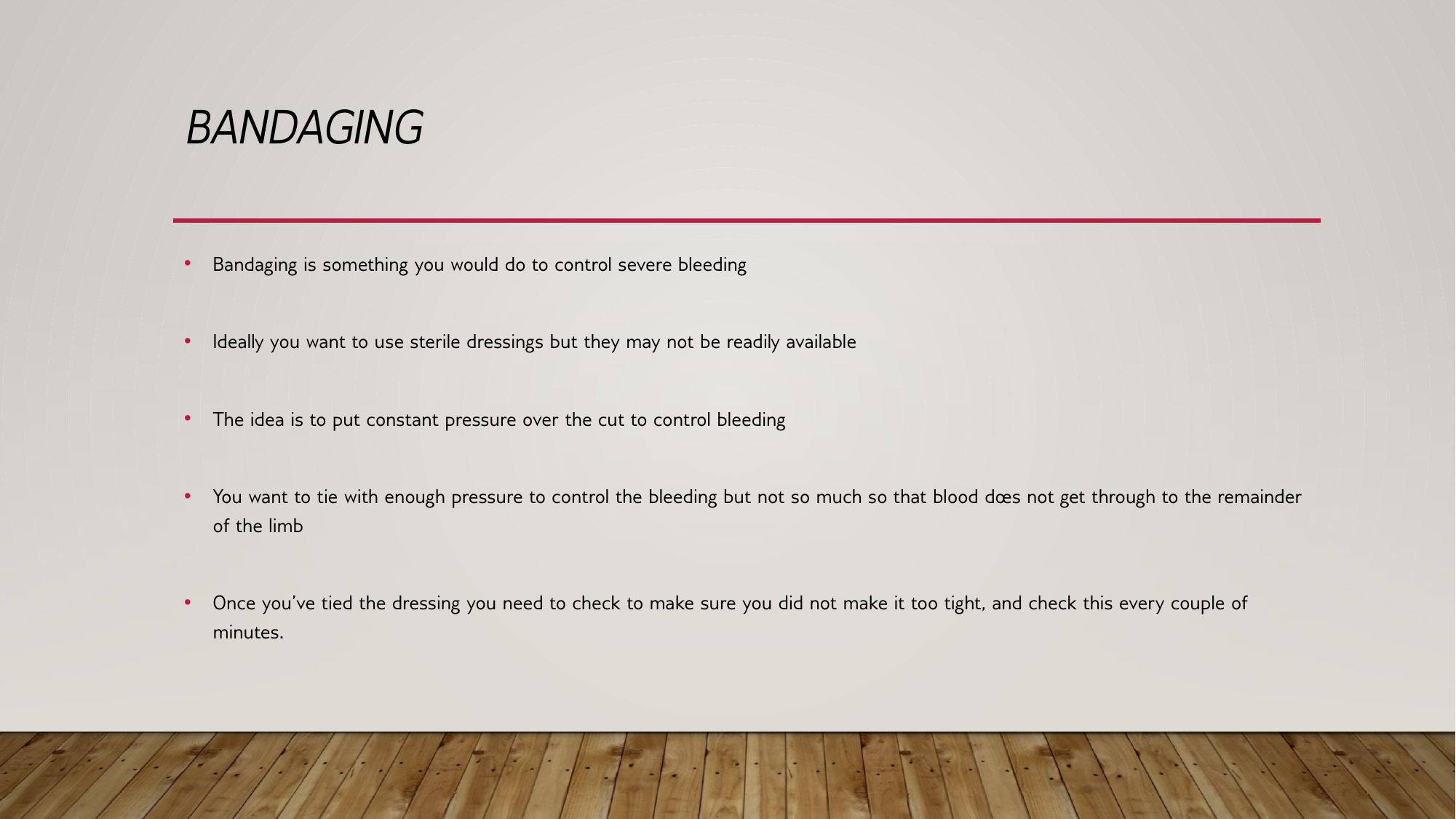

# Bandaging
Bandaging is something you would do to control severe bleeding

Ideally you want to use sterile dressings but they may not be readily available

The idea is to put constant pressure over the cut to control bleeding

You want to tie with enough pressure to control the bleeding but not so much so that blood does not get through to the remainder of the limb

Once you’ve tied the dressing you need to check to make sure you did not make it too tight, and check this every couple of minutes.